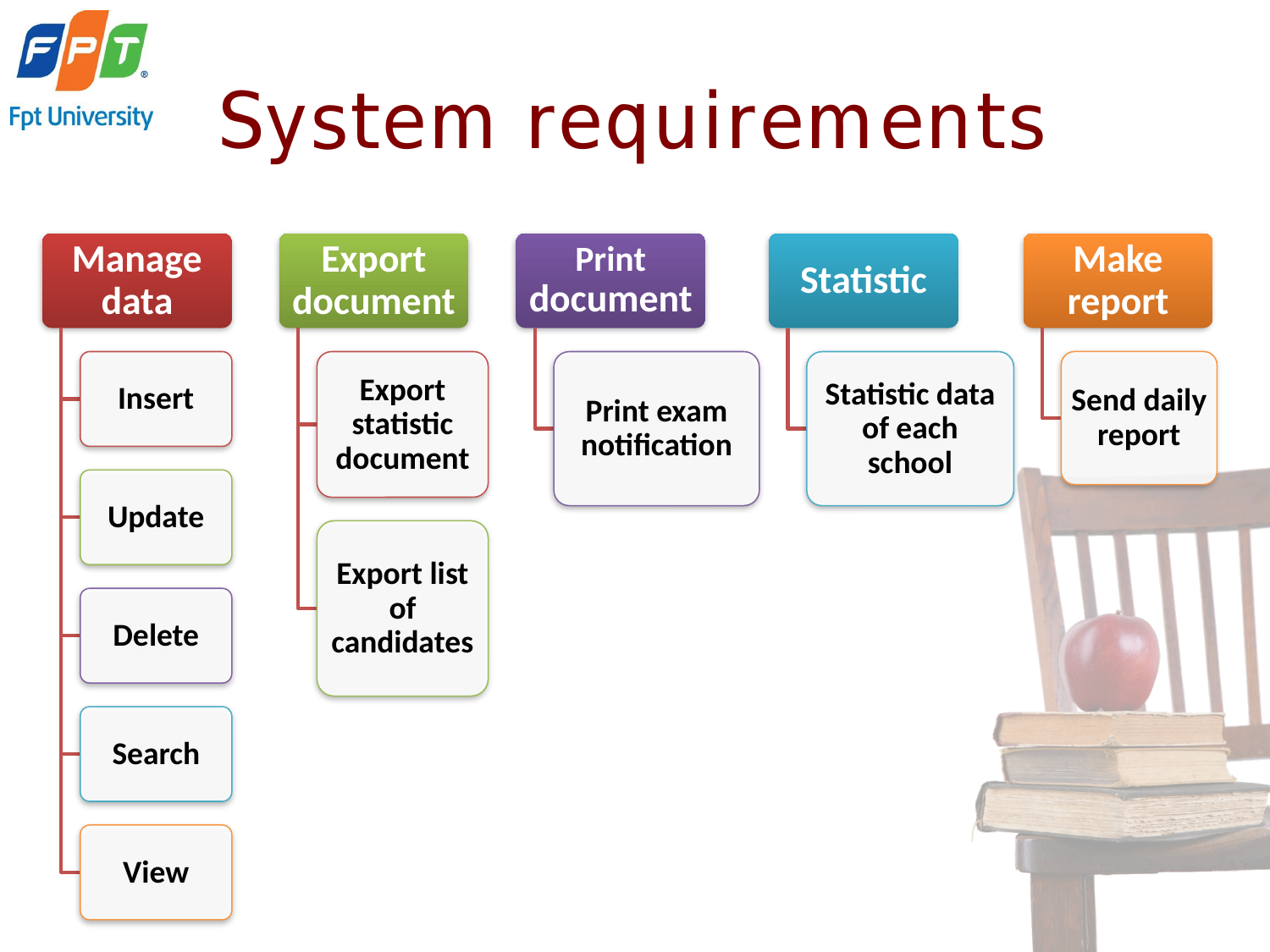

# System requirements
Manage data
Insert
Update
Delete
Search
View
Export document
Export statistic document
Export list of candidates
Print document
Print exam notification
Statistic
Statistic data of each school
Make report
Send daily report